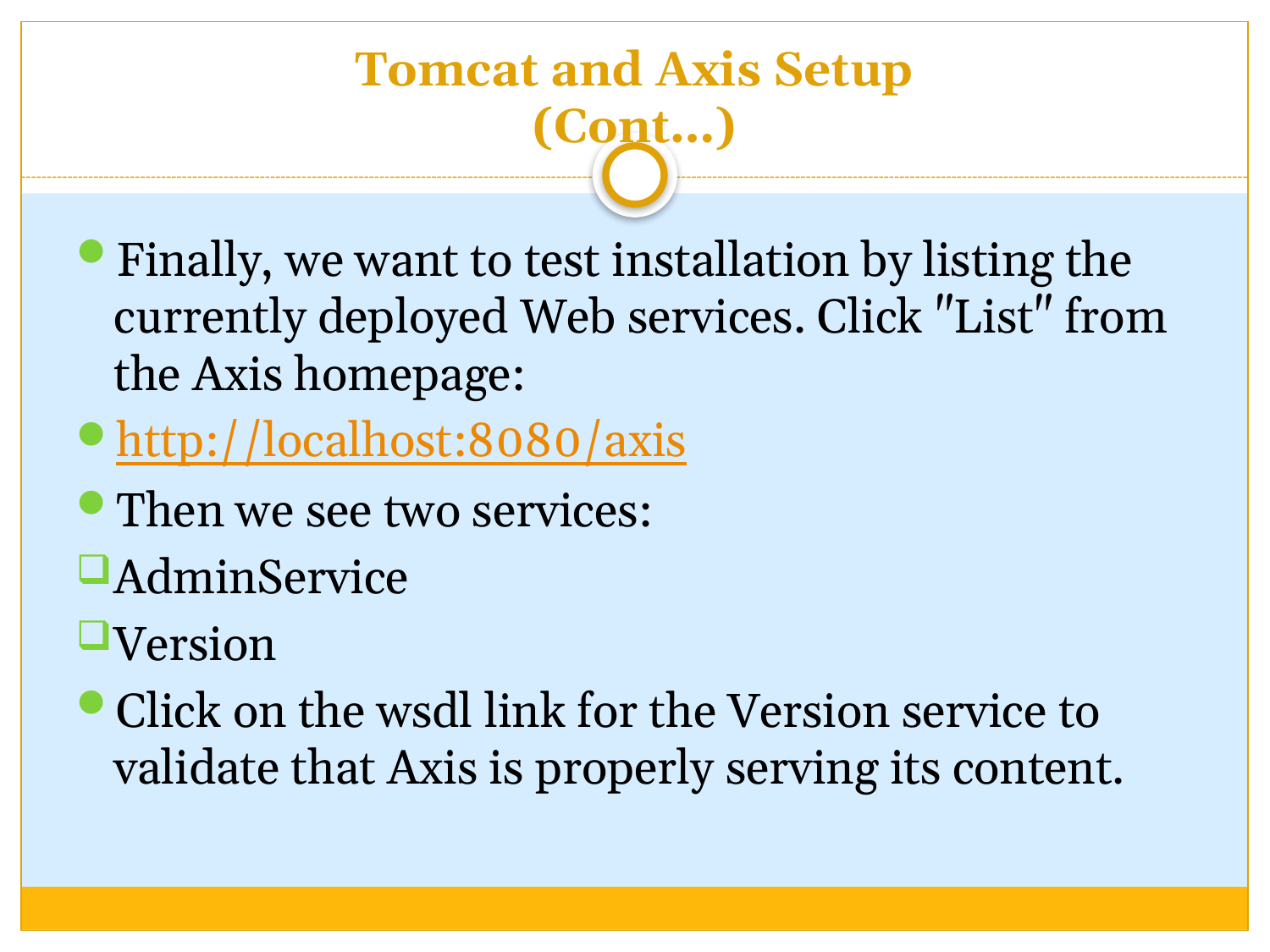

# Tomcat and Axis Setup (Cont…)
Finally, we want to test installation by listing the currently deployed Web services. Click "List" from the Axis homepage:
http://localhost:8080/axis
Then we see two services:
AdminService
Version
Click on the wsdl link for the Version service to validate that Axis is properly serving its content.